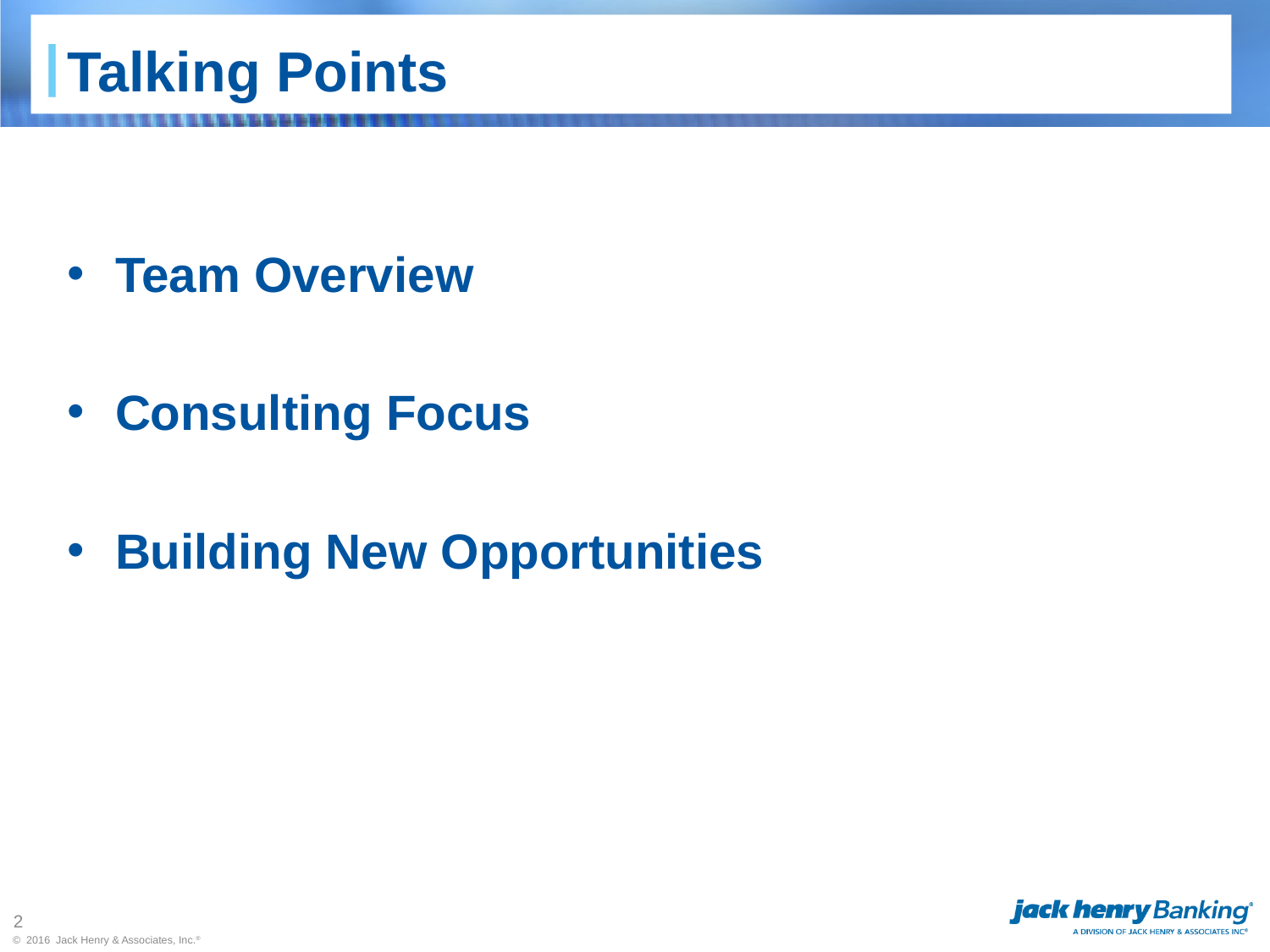

# Talking Points

Team Overview

Consulting Focus

Building New Opportunities

2
©  2016  Jack Henry & Associates, Inc.®